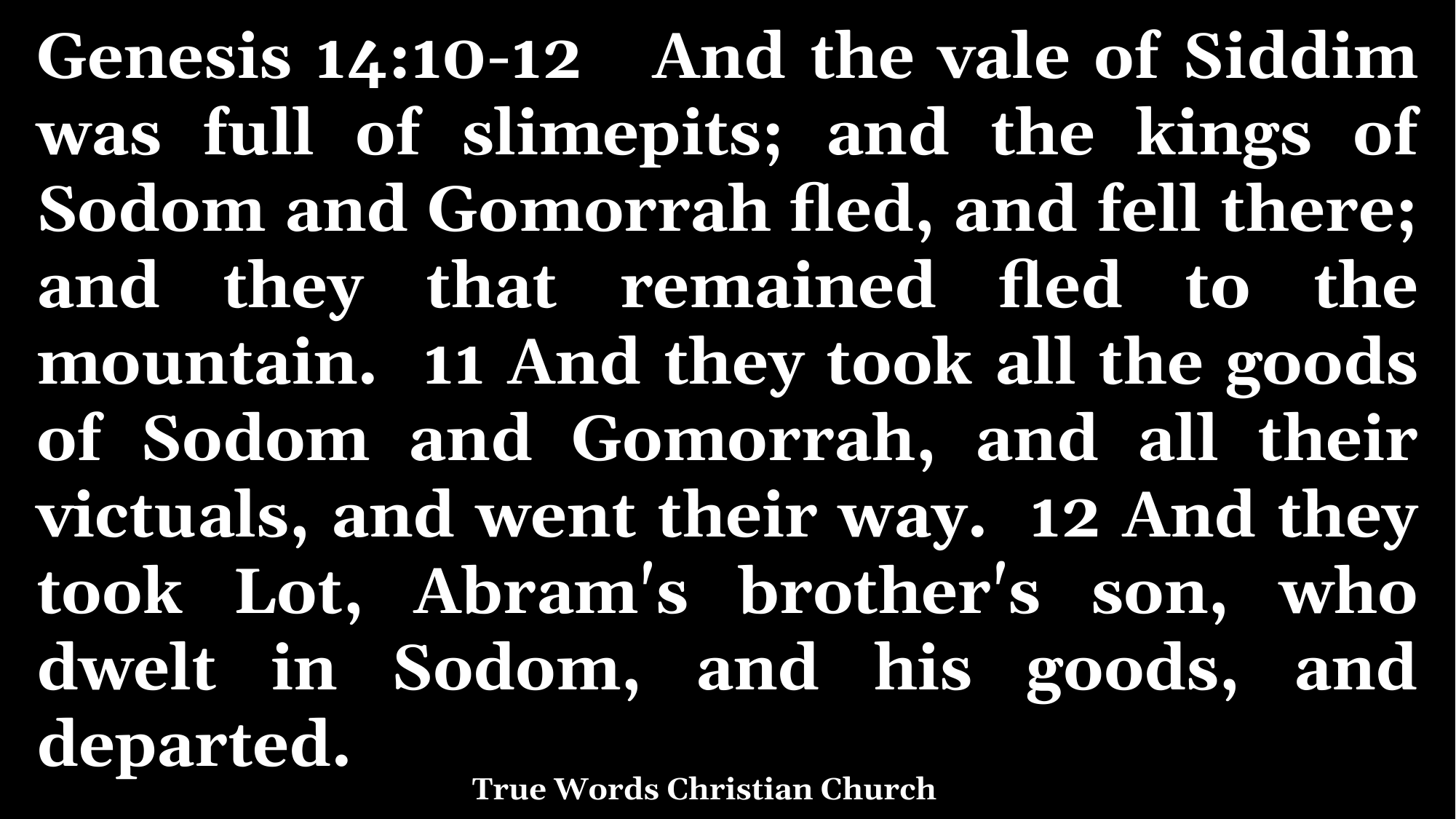

Genesis 14:10-12   And the vale of Siddim was full of slimepits; and the kings of Sodom and Gomorrah fled, and fell there; and they that remained fled to the mountain.  11 And they took all the goods of Sodom and Gomorrah, and all their victuals, and went their way.  12 And they took Lot, Abram's brother's son, who dwelt in Sodom, and his goods, and departed.
True Words Christian Church